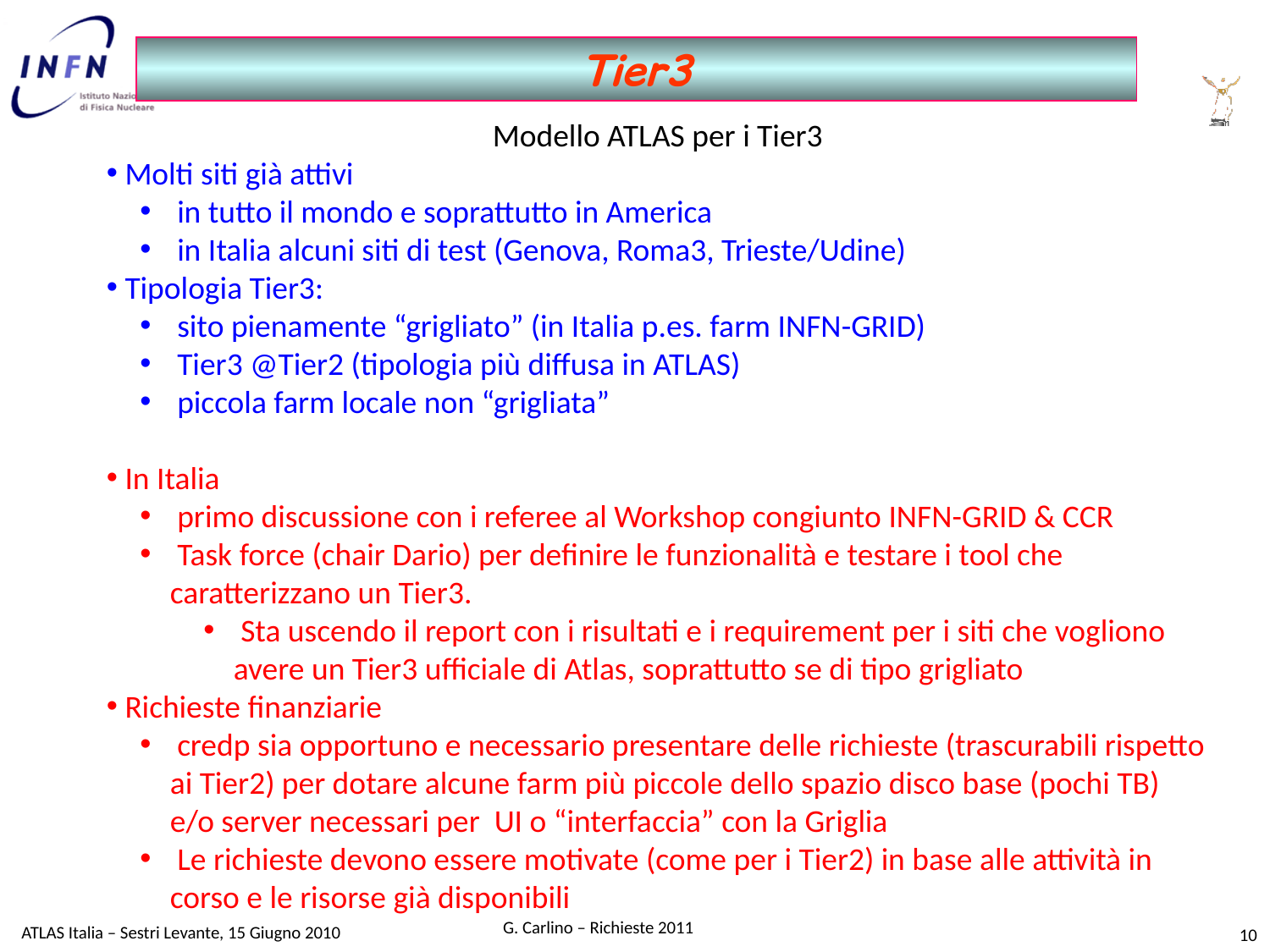

Tier3
Modello ATLAS per i Tier3
 Molti siti già attivi
 in tutto il mondo e soprattutto in America
 in Italia alcuni siti di test (Genova, Roma3, Trieste/Udine)
 Tipologia Tier3:
 sito pienamente “grigliato” (in Italia p.es. farm INFN-GRID)
 Tier3 @Tier2 (tipologia più diffusa in ATLAS)
 piccola farm locale non “grigliata”

 In Italia
 primo discussione con i referee al Workshop congiunto INFN-GRID & CCR
 Task force (chair Dario) per definire le funzionalità e testare i tool che caratterizzano un Tier3.
 Sta uscendo il report con i risultati e i requirement per i siti che vogliono avere un Tier3 ufficiale di Atlas, soprattutto se di tipo grigliato
 Richieste finanziarie
 credp sia opportuno e necessario presentare delle richieste (trascurabili rispetto ai Tier2) per dotare alcune farm più piccole dello spazio disco base (pochi TB) e/o server necessari per  UI o “interfaccia” con la Griglia
 Le richieste devono essere motivate (come per i Tier2) in base alle attività in corso e le risorse già disponibili